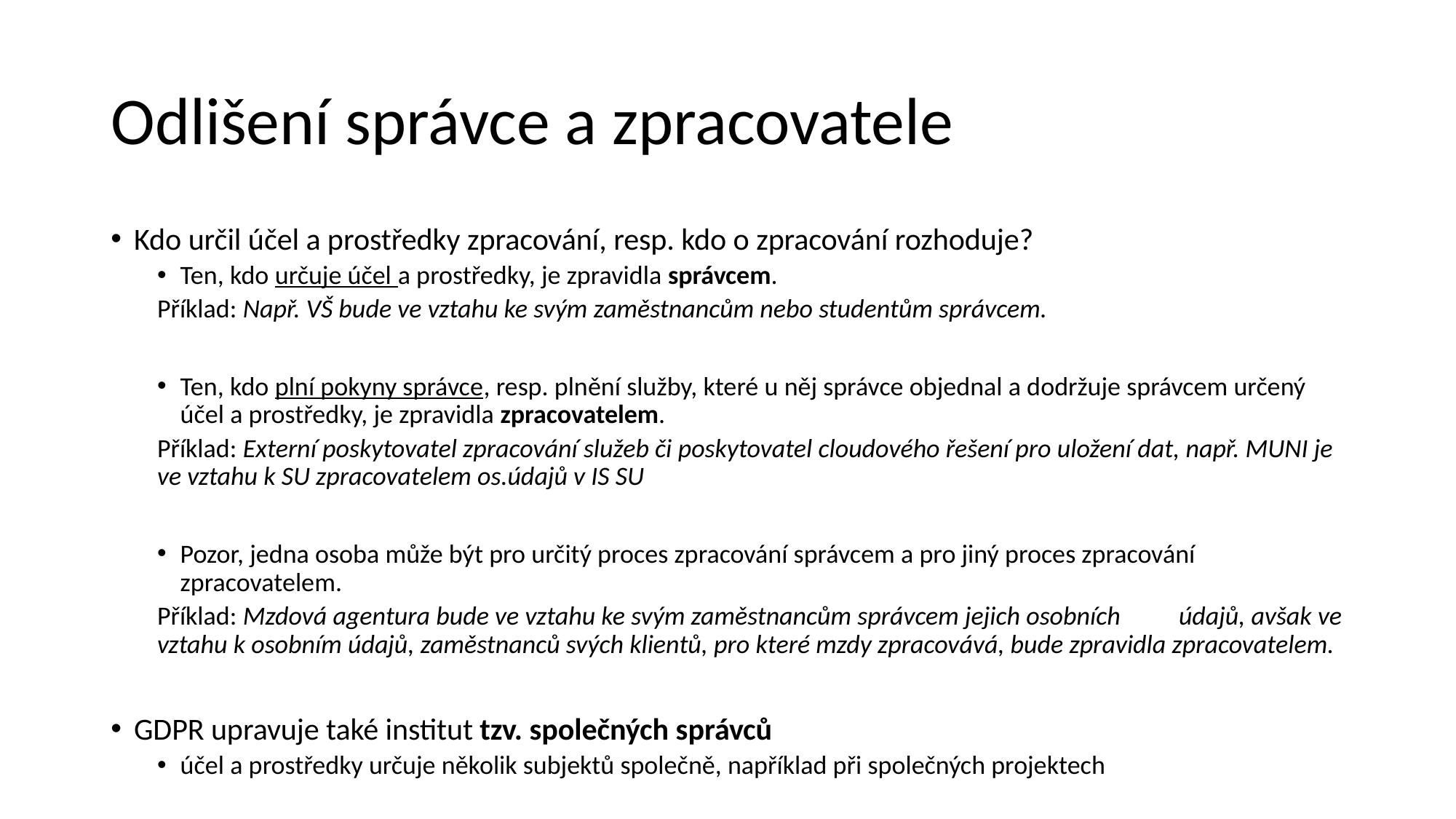

# Odlišení správce a zpracovatele
Kdo určil účel a prostředky zpracování, resp. kdo o zpracování rozhoduje?
Ten, kdo určuje účel a prostředky, je zpravidla správcem.
	Příklad: Např. VŠ bude ve vztahu ke svým zaměstnancům nebo studentům správcem.

Ten, kdo plní pokyny správce, resp. plnění služby, které u něj správce objednal a dodržuje správcem určený účel a prostředky, je zpravidla zpracovatelem.
	Příklad: Externí poskytovatel zpracování služeb či poskytovatel cloudového řešení pro uložení dat, např. MUNI je ve vztahu k SU zpracovatelem os.údajů v IS SU

Pozor, jedna osoba může být pro určitý proces zpracování správcem a pro jiný proces zpracování zpracovatelem.
	Příklad: Mzdová agentura bude ve vztahu ke svým zaměstnancům správcem jejich osobních 	údajů, avšak ve vztahu k osobním údajů, zaměstnanců svých klientů, pro které mzdy zpracovává, bude zpravidla zpracovatelem.

GDPR upravuje také institut tzv. společných správců
účel a prostředky určuje několik subjektů společně, například při společných projektech